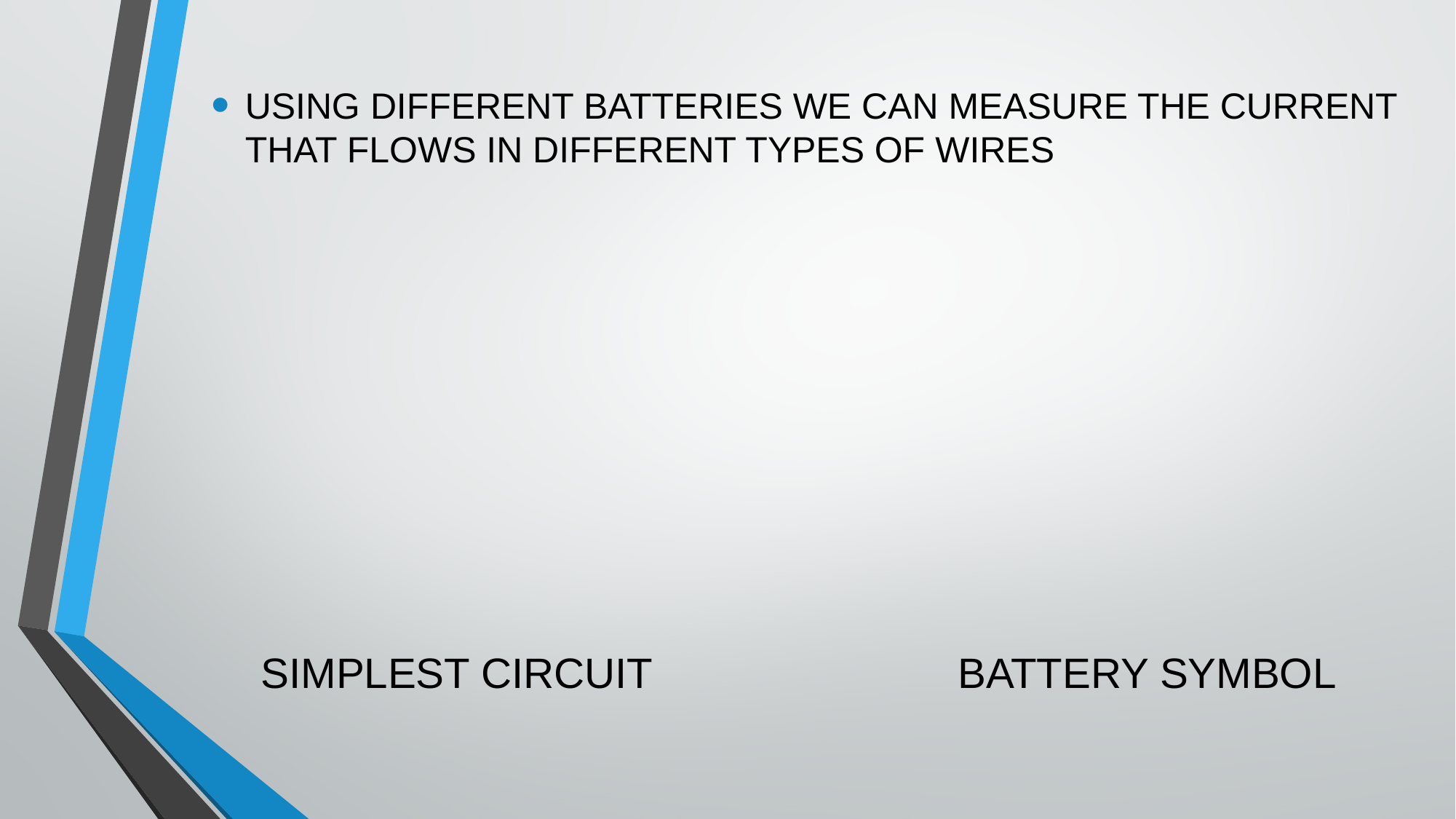

USING DIFFERENT BATTERIES WE CAN MEASURE THE CURRENT THAT FLOWS IN DIFFERENT TYPES OF WIRES
SIMPLEST CIRCUIT
BATTERY SYMBOL